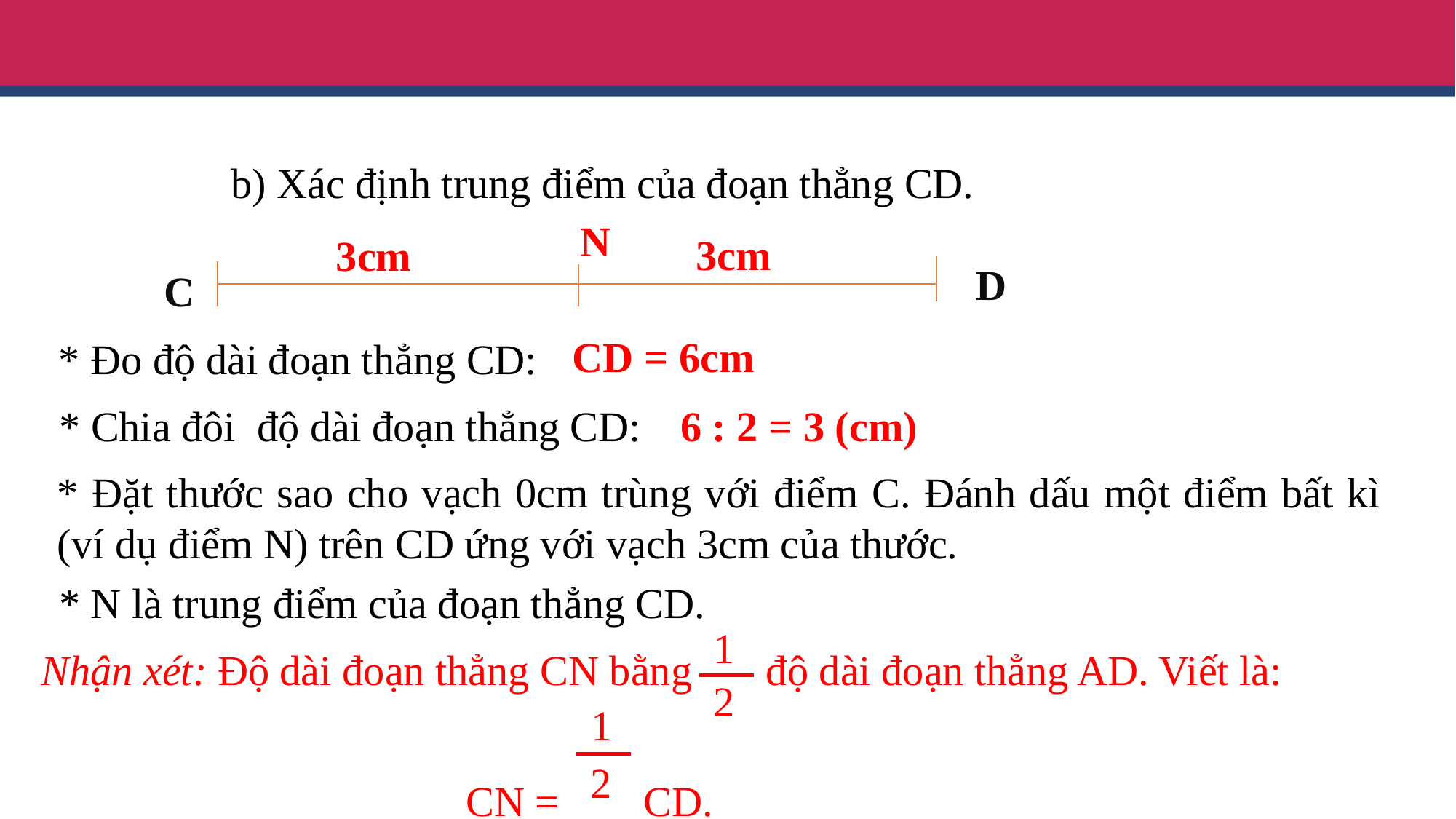

b) Xác định trung điểm của đoạn thẳng CD.
N
3cm
3cm
D
C
CD = 6cm
* Đo độ dài đoạn thẳng CD:
* Chia đôi  độ dài đoạn thẳng CD:
6 : 2 = 3 (cm)
* Đặt thước sao cho vạch 0cm trùng với điểm C. Đánh dấu một điểm bất kì (ví dụ điểm N) trên CD ứng với vạch 3cm của thước.
* N là trung điểm của đoạn thẳng CD.
1
Nhận xét: Độ dài đoạn thẳng CN bằng       độ dài đoạn thẳng AD. Viết là:
                                                        CN =        CD.
2
1
2